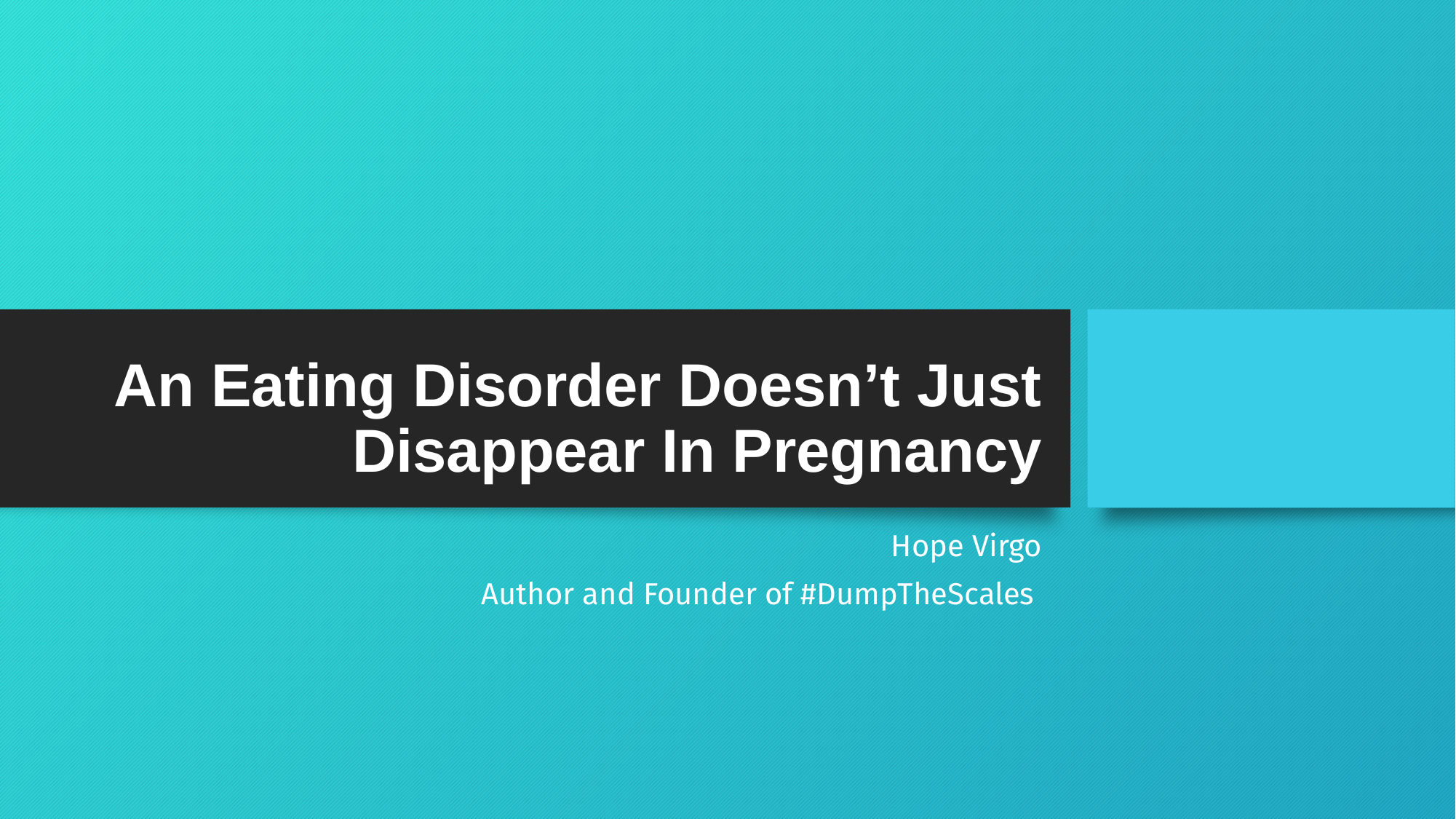

# An Eating Disorder Doesn’t Just Disappear In Pregnancy
Hope Virgo
Author and Founder of #DumpTheScales